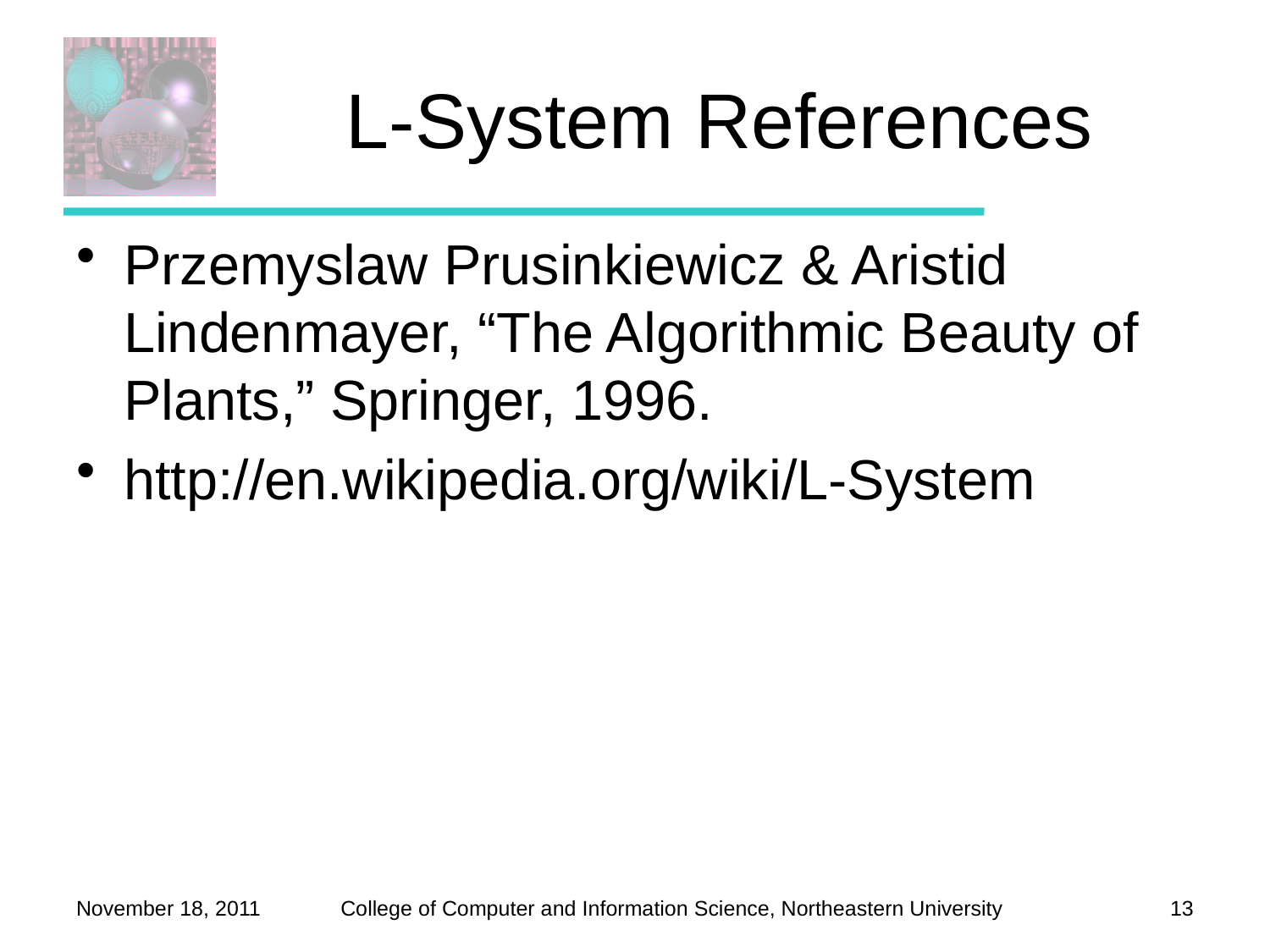

# L-System References
Przemyslaw Prusinkiewicz & Aristid Lindenmayer, “The Algorithmic Beauty of Plants,” Springer, 1996.
http://en.wikipedia.org/wiki/L-System
November 18, 2011
13